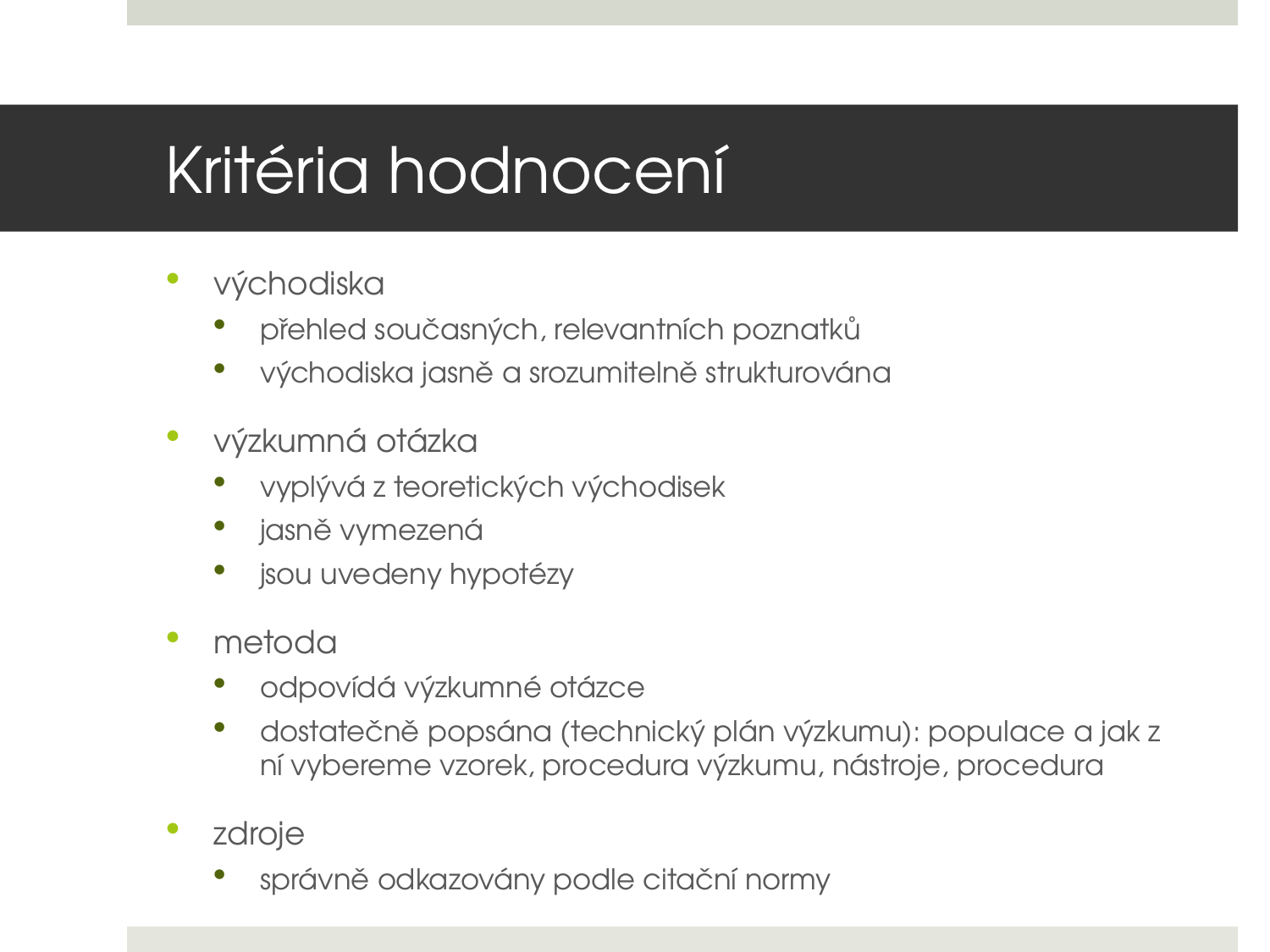

# Kritéria hodnocení
východiska
přehled současných, relevantních poznatků
východiska jasně a srozumitelně strukturována
výzkumná otázka
vyplývá z teoretických východisek
jasně vymezená
jsou uvedeny hypotézy
metoda
odpovídá výzkumné otázce
dostatečně popsána (technický plán výzkumu): populace a jak z ní vybereme vzorek, procedura výzkumu, nástroje, procedura
zdroje
správně odkazovány podle citační normy